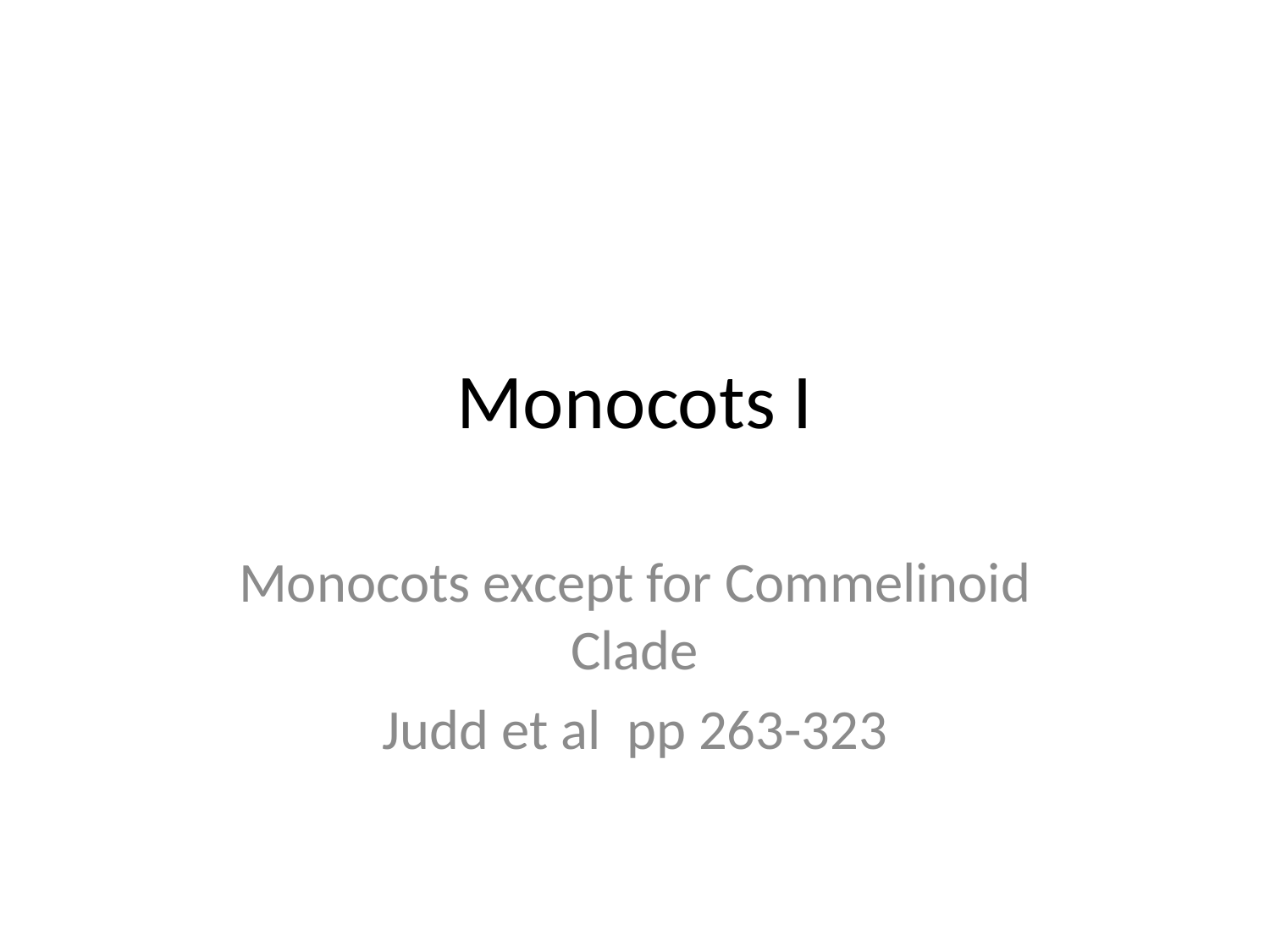

# Monocots I
Monocots except for Commelinoid Clade
Judd et al  pp 263-323